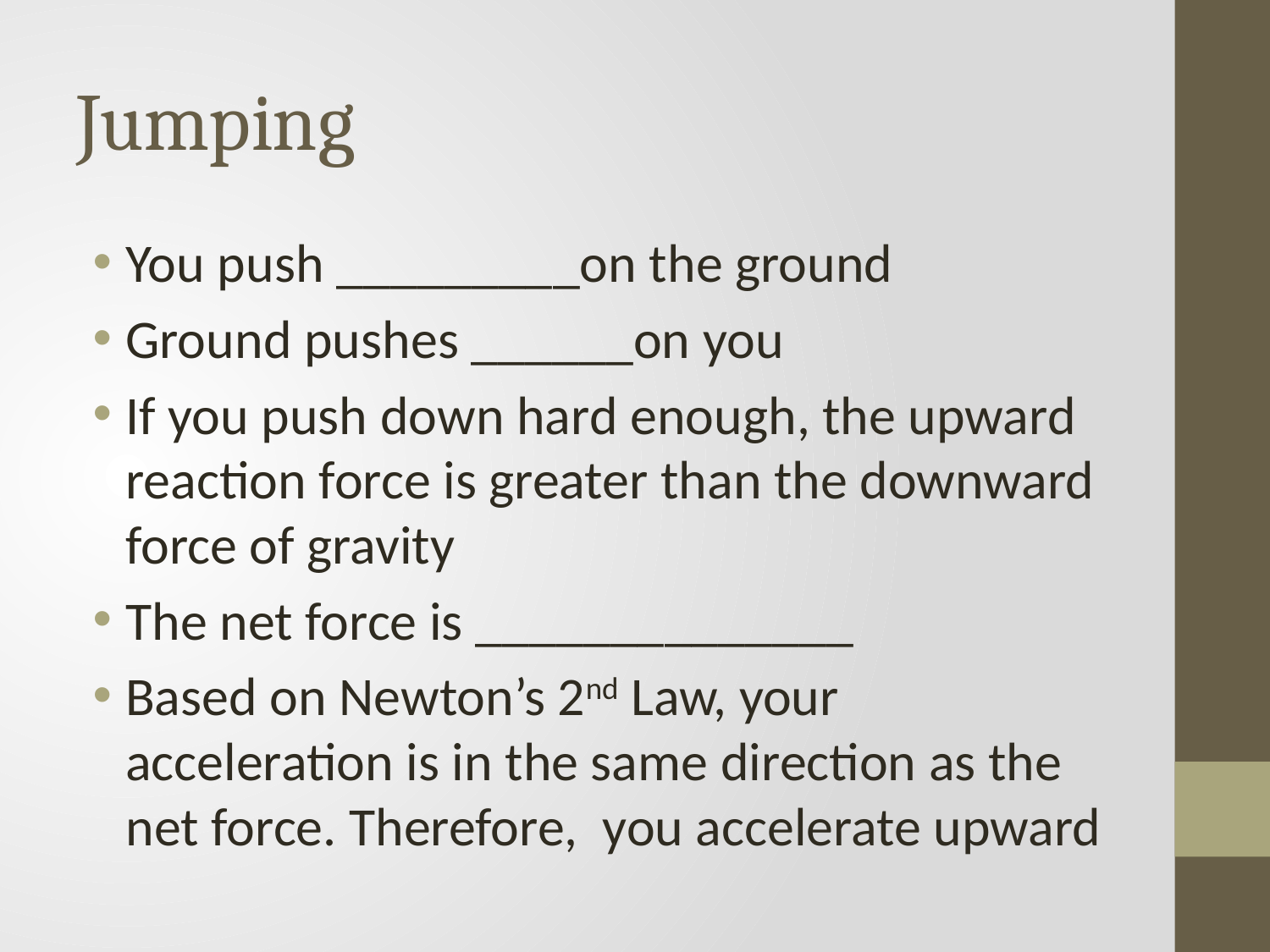

# Jumping
You push _________on the ground
Ground pushes ______on you
If you push down hard enough, the upward reaction force is greater than the downward force of gravity
The net force is ______________
Based on Newton’s 2nd Law, your acceleration is in the same direction as the net force. Therefore,  you accelerate upward